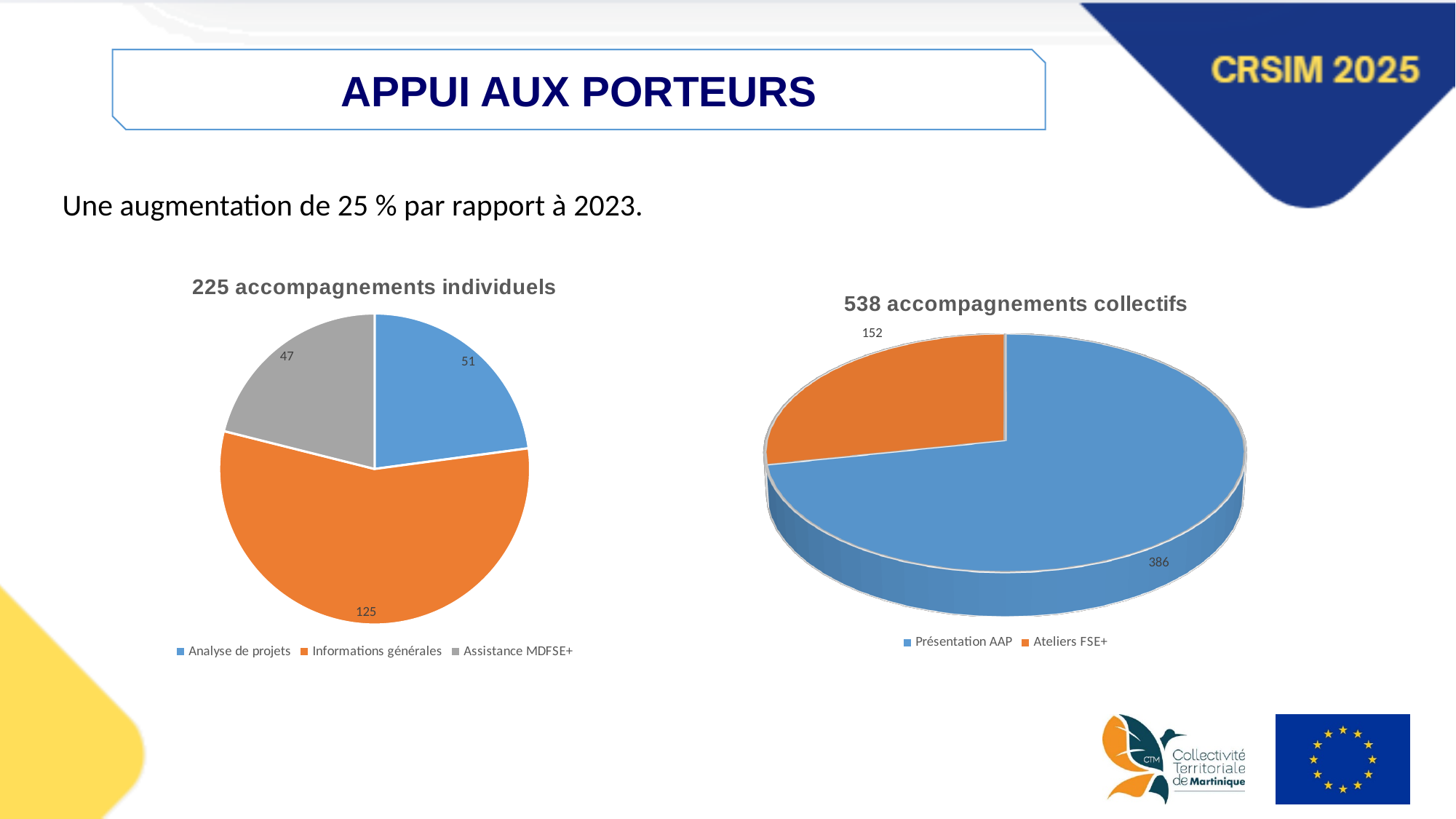

APPUI AUX PORTEURS
Une augmentation de 25 % par rapport à 2023.

### Chart: 225 accompagnements individuels

| Category |  |
|---|---|
| Analyse de projets | 51.0 |
| Informations générales | 125.0 |
| Assistance MDFSE+ | 47.0 |

[unsupported chart]